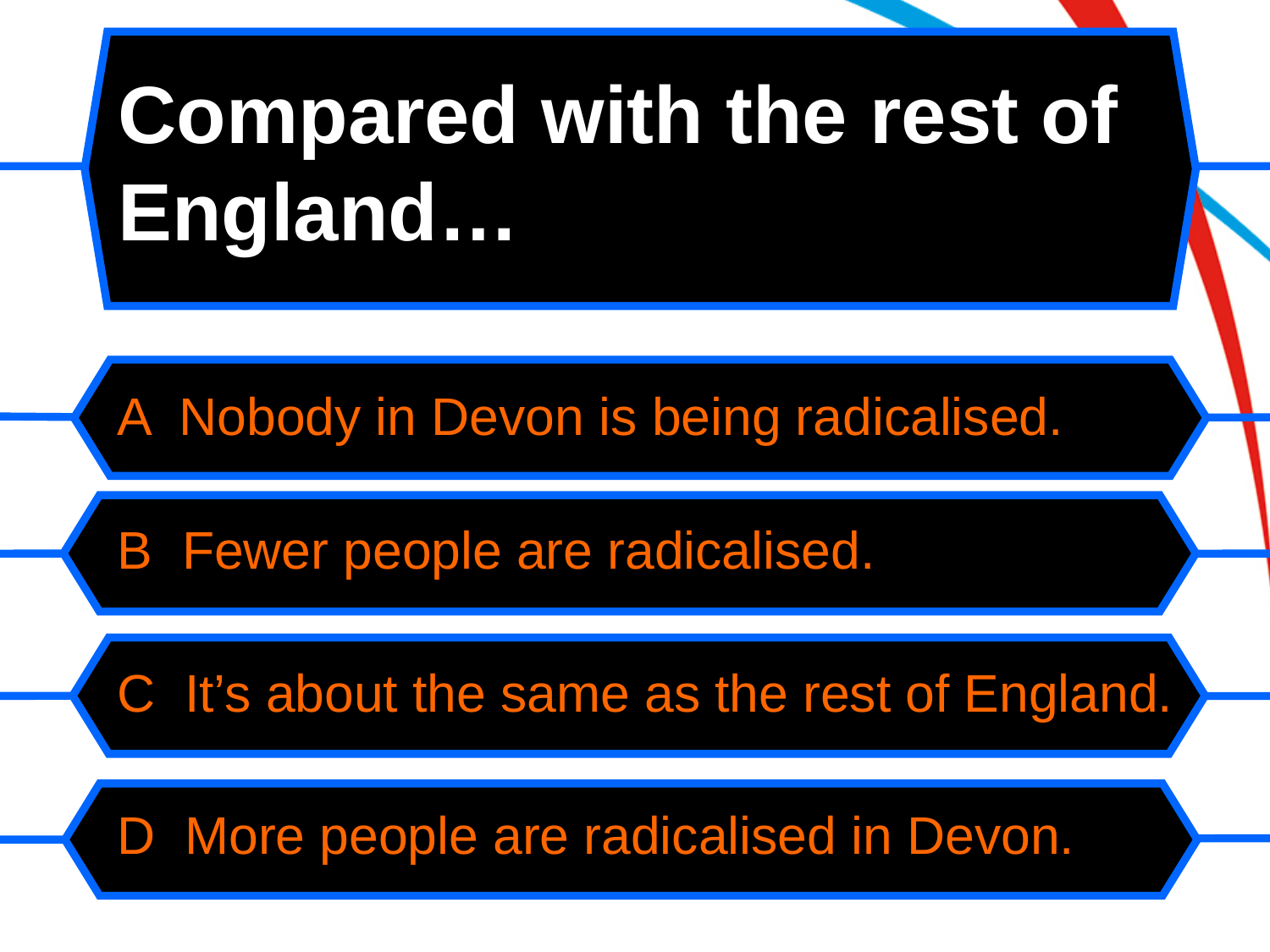

# Compared with the rest of England…

A  Nobody in Devon is being radicalised.

B  Fewer people are radicalised.

C  It’s about the same as the rest of England.

D  More people are radicalised in Devon.